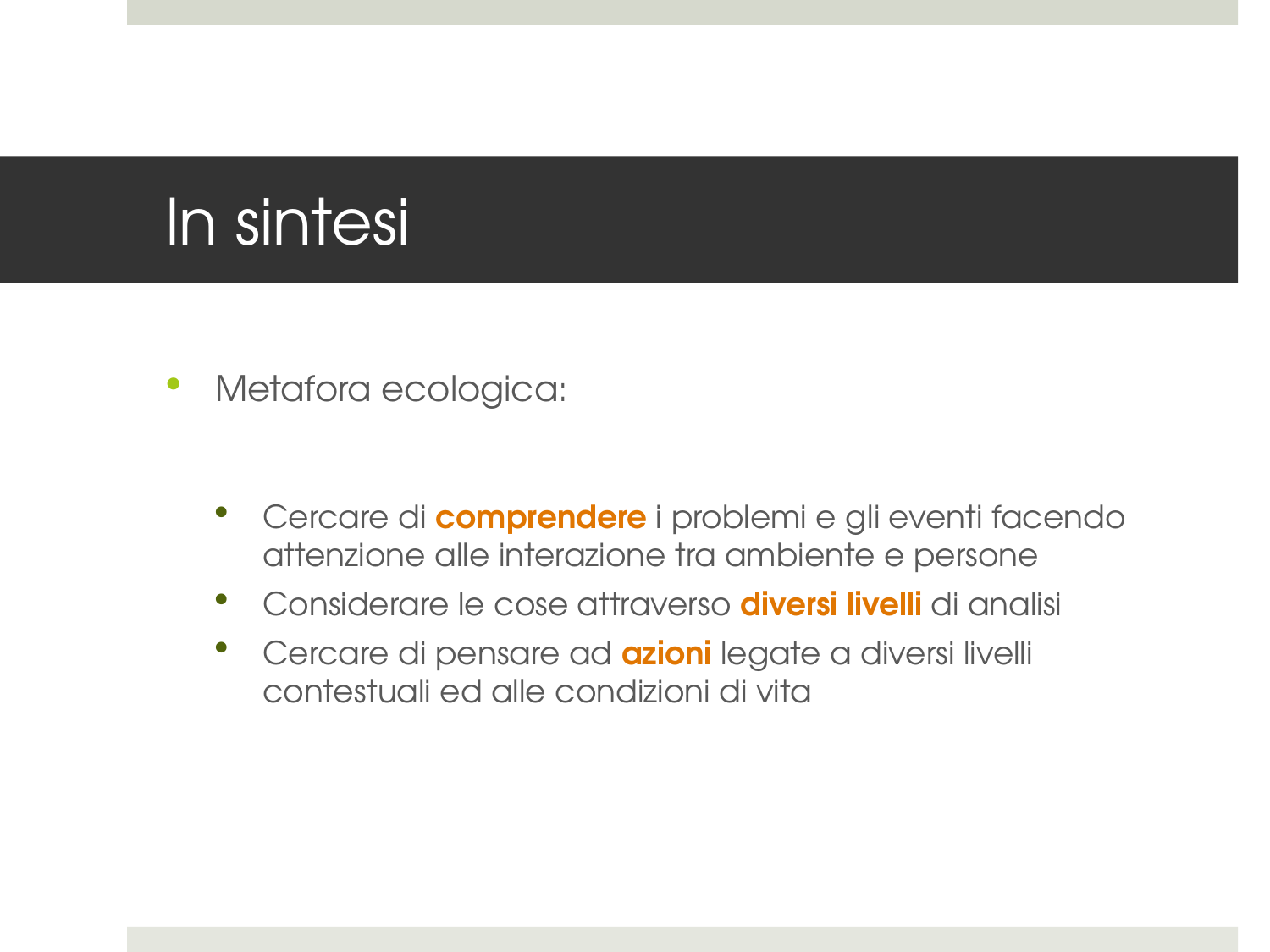

# In sintesi
Metafora ecologica:

Cercare di comprendere i problemi e gli eventi facendo attenzione alle interazione tra ambiente e persone
Considerare le cose attraverso diversi livelli di analisi
Cercare di pensare ad azioni legate a diversi livelli contestuali ed alle condizioni di vita